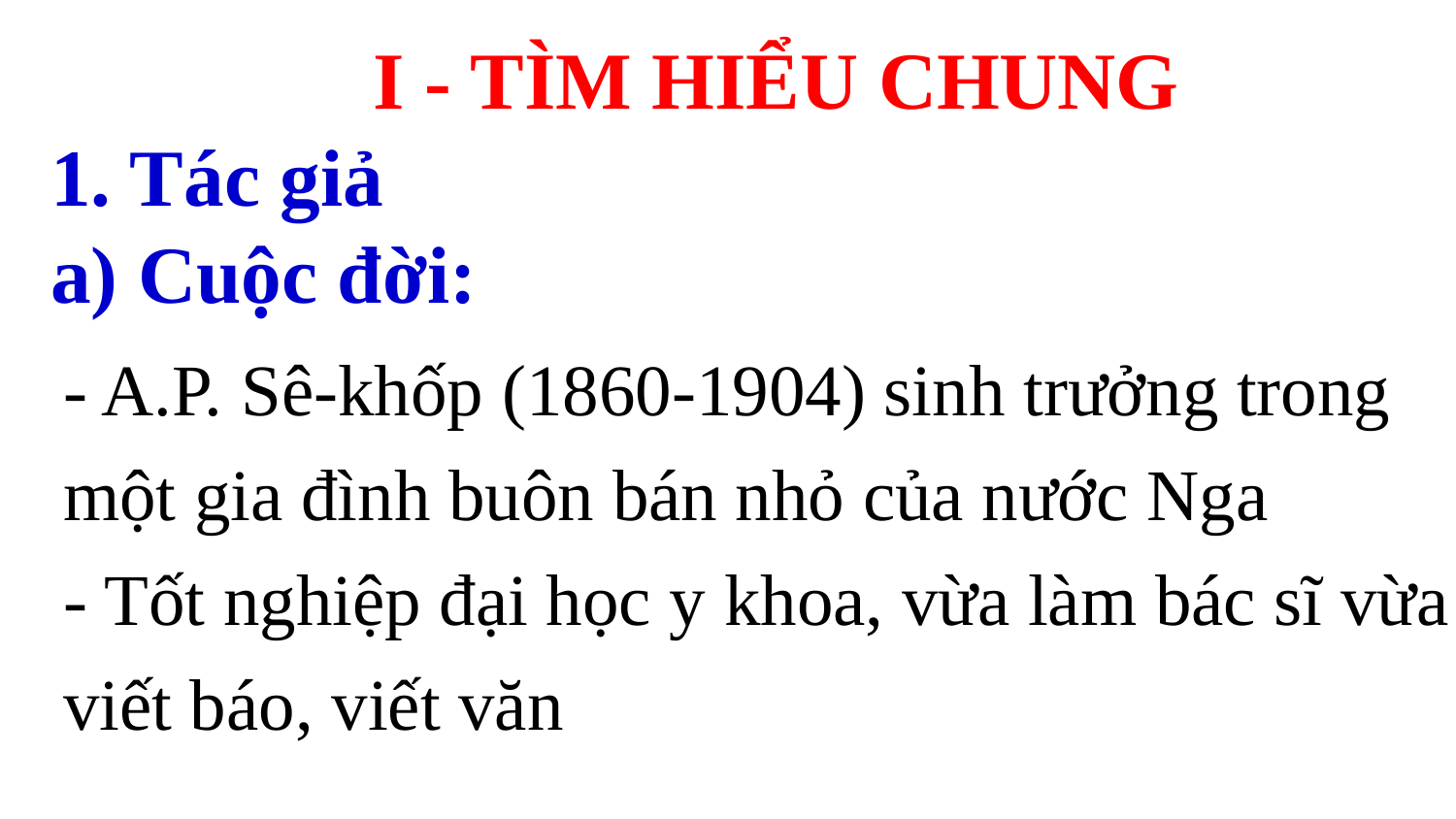

I - TÌM HIỂU CHUNG
1. Tác giả
a) Cuộc đời:
# - A.P. Sê-khốp (1860-1904) sinh trưởng trong một gia đình buôn bán nhỏ của nước Nga - Tốt nghiệp đại học y khoa, vừa làm bác sĩ vừa viết báo, viết văn